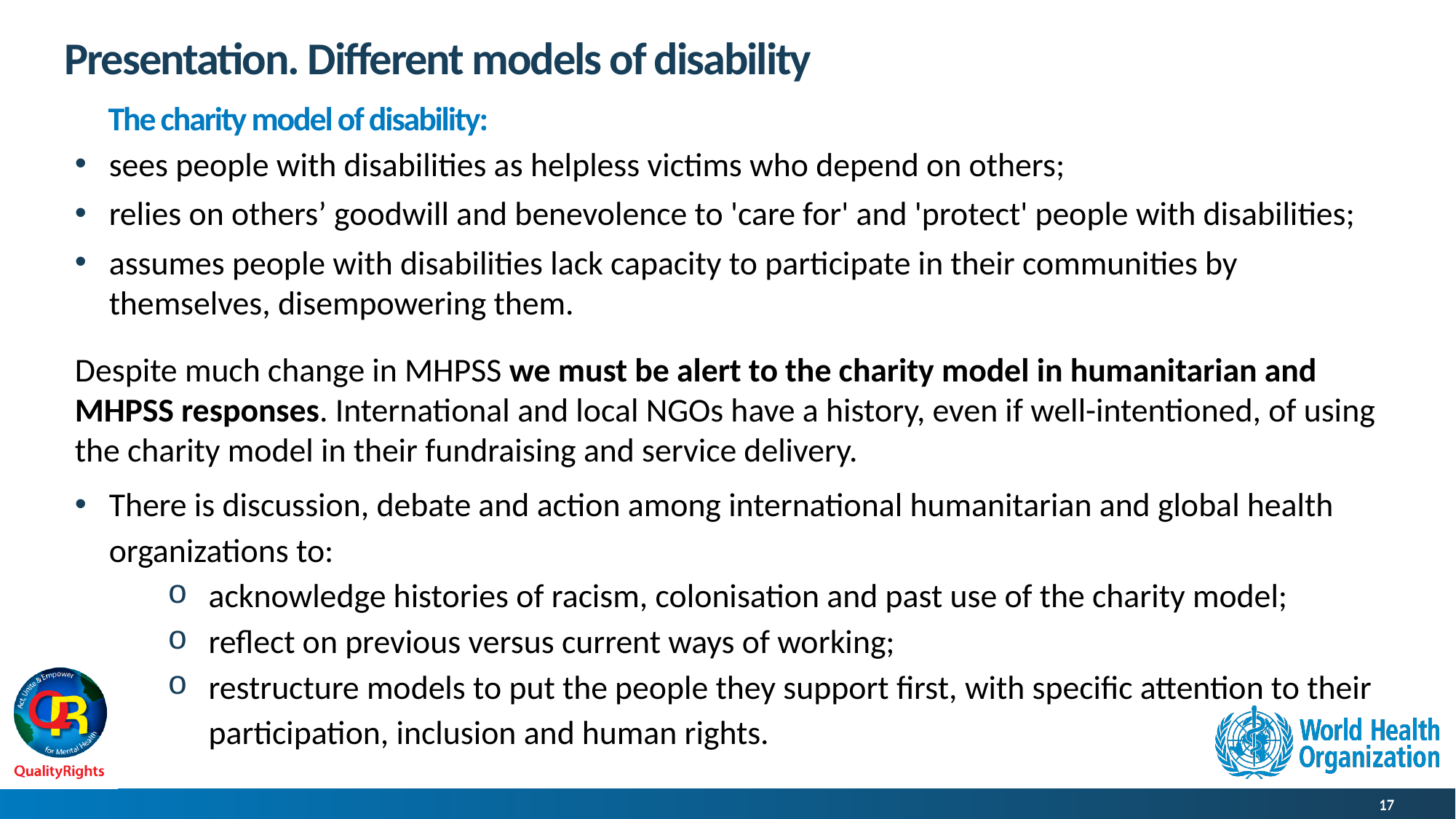

# Presentation. Different models of disability
The charity model of disability:
sees people with disabilities as helpless victims who depend on others;
relies on others’ goodwill and benevolence to 'care for' and 'protect' people with disabilities;
assumes people with disabilities lack capacity to participate in their communities by themselves, disempowering them.
Despite much change in MHPSS we must be alert to the charity model in humanitarian and MHPSS responses. International and local NGOs have a history, even if well-intentioned, of using the charity model in their fundraising and service delivery.
There is discussion, debate and action among international humanitarian and global health organizations to:
acknowledge histories of racism, colonisation and past use of the charity model;
reflect on previous versus current ways of working;
restructure models to put the people they support first, with specific attention to their participation, inclusion and human rights.

17